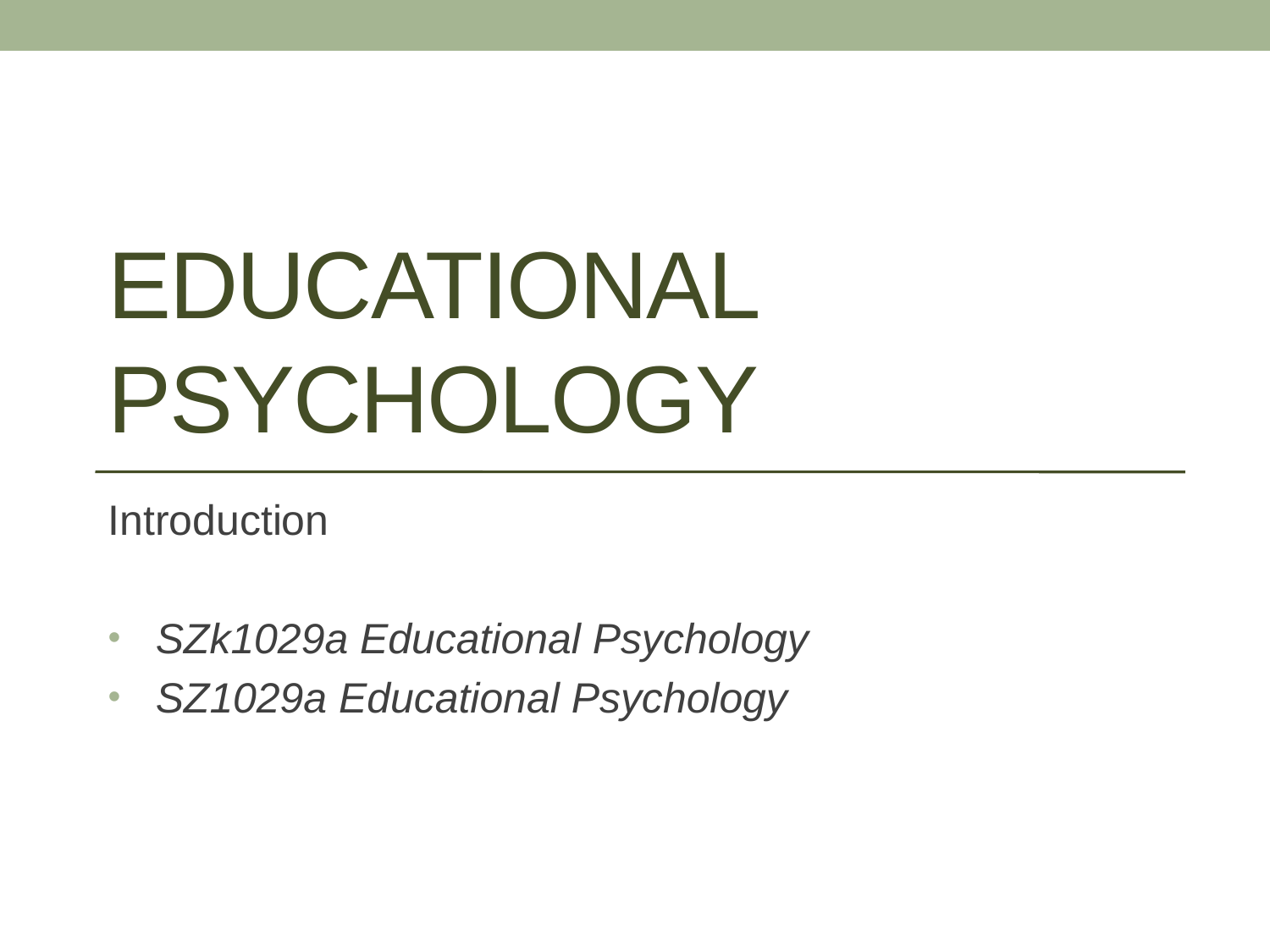

# Educational Psychology
Introduction

SZk1029a Educational Psychology
SZ1029a Educational Psychology